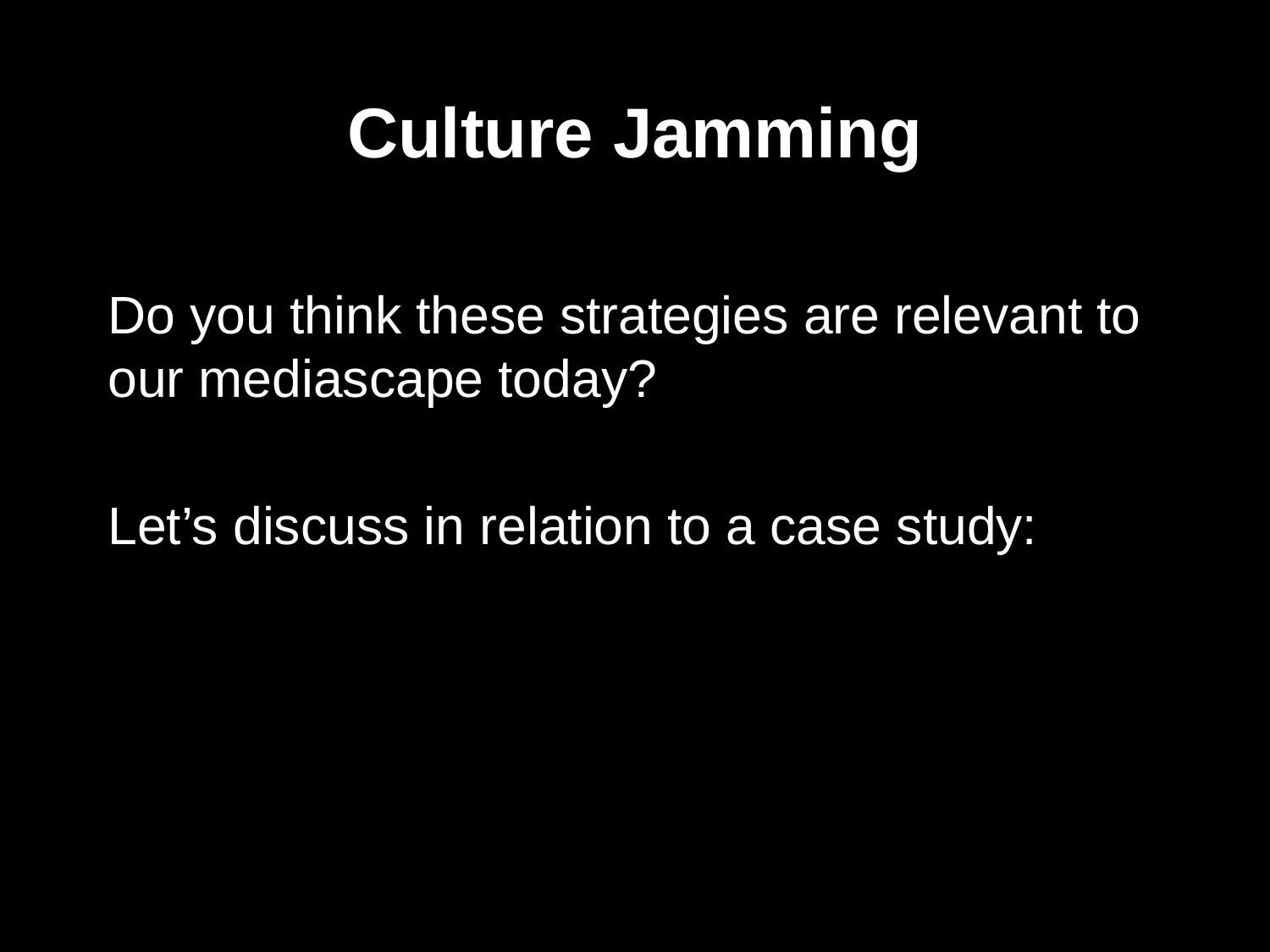

Culture Jamming

Do you think these strategies are relevant to our mediascape today?

Let’s discuss in relation to a case study: